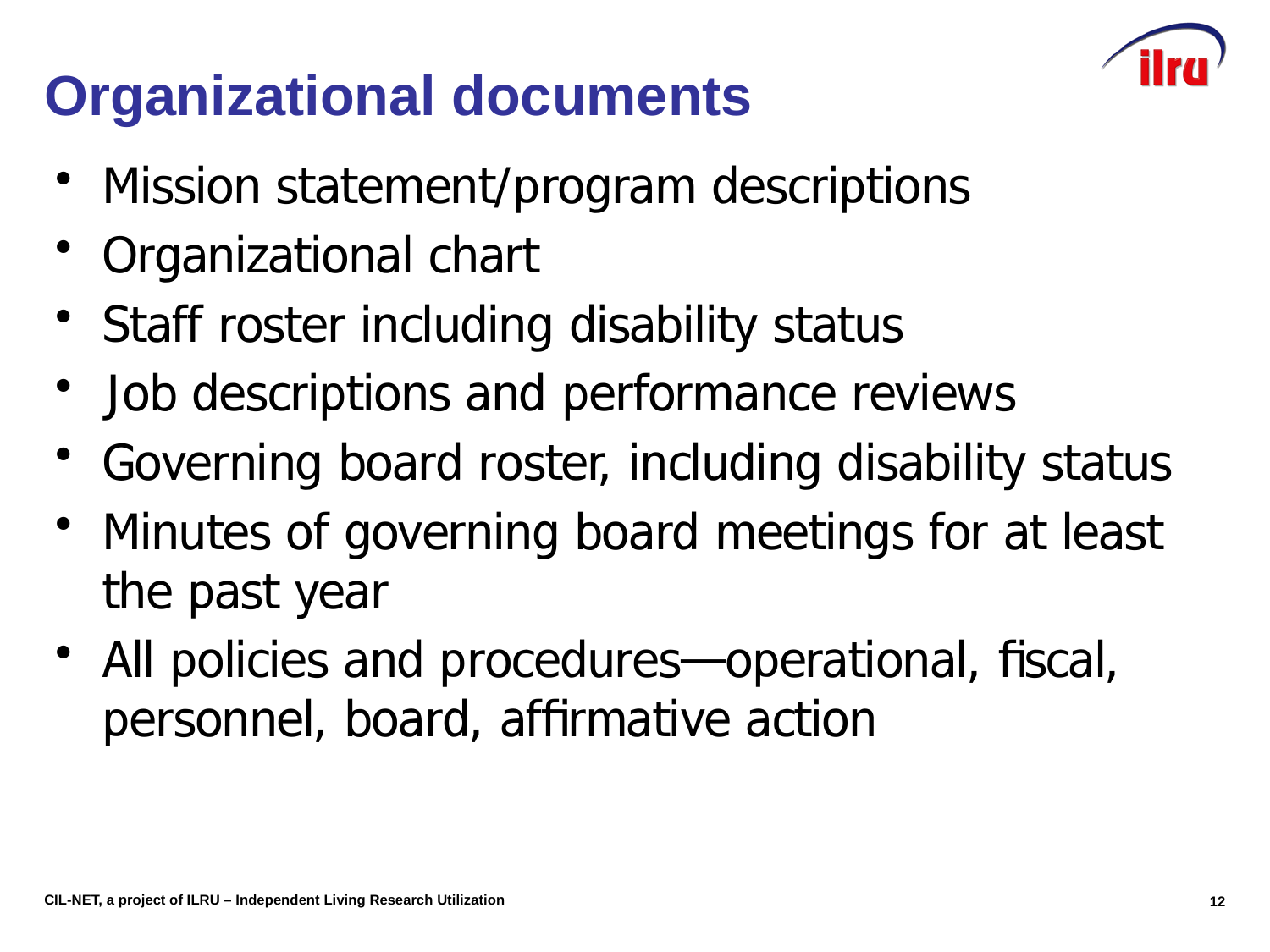

# Organizational documents
Mission statement/program descriptions
Organizational chart
Staff roster including disability status
Job descriptions and performance reviews
Governing board roster, including disability status
Minutes of governing board meetings for at least the past year
All policies and procedures—operational, fiscal, personnel, board, affirmative action
12